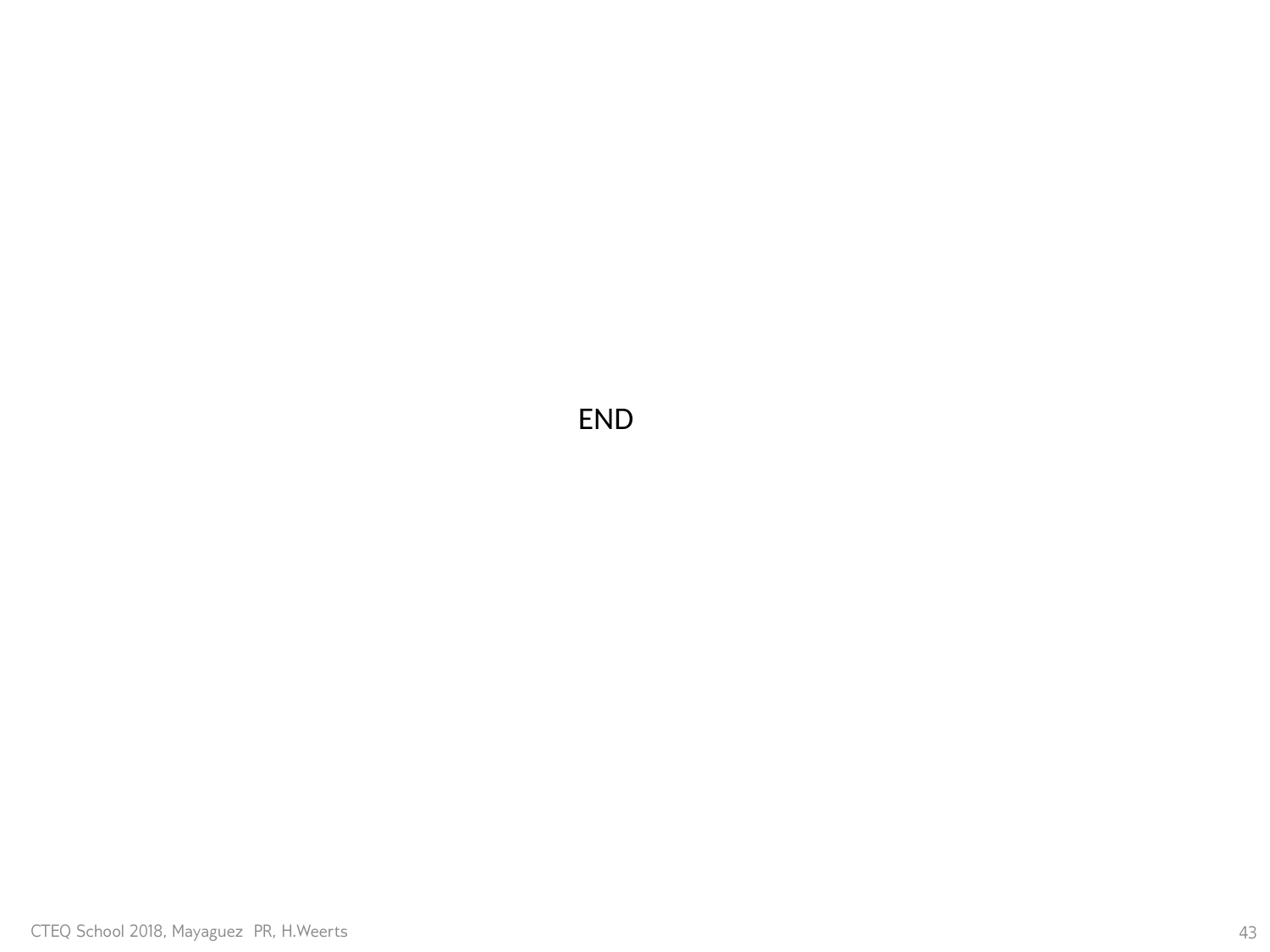

END
CTEQ School 2018, Mayaguez  PR, H.Weerts
43